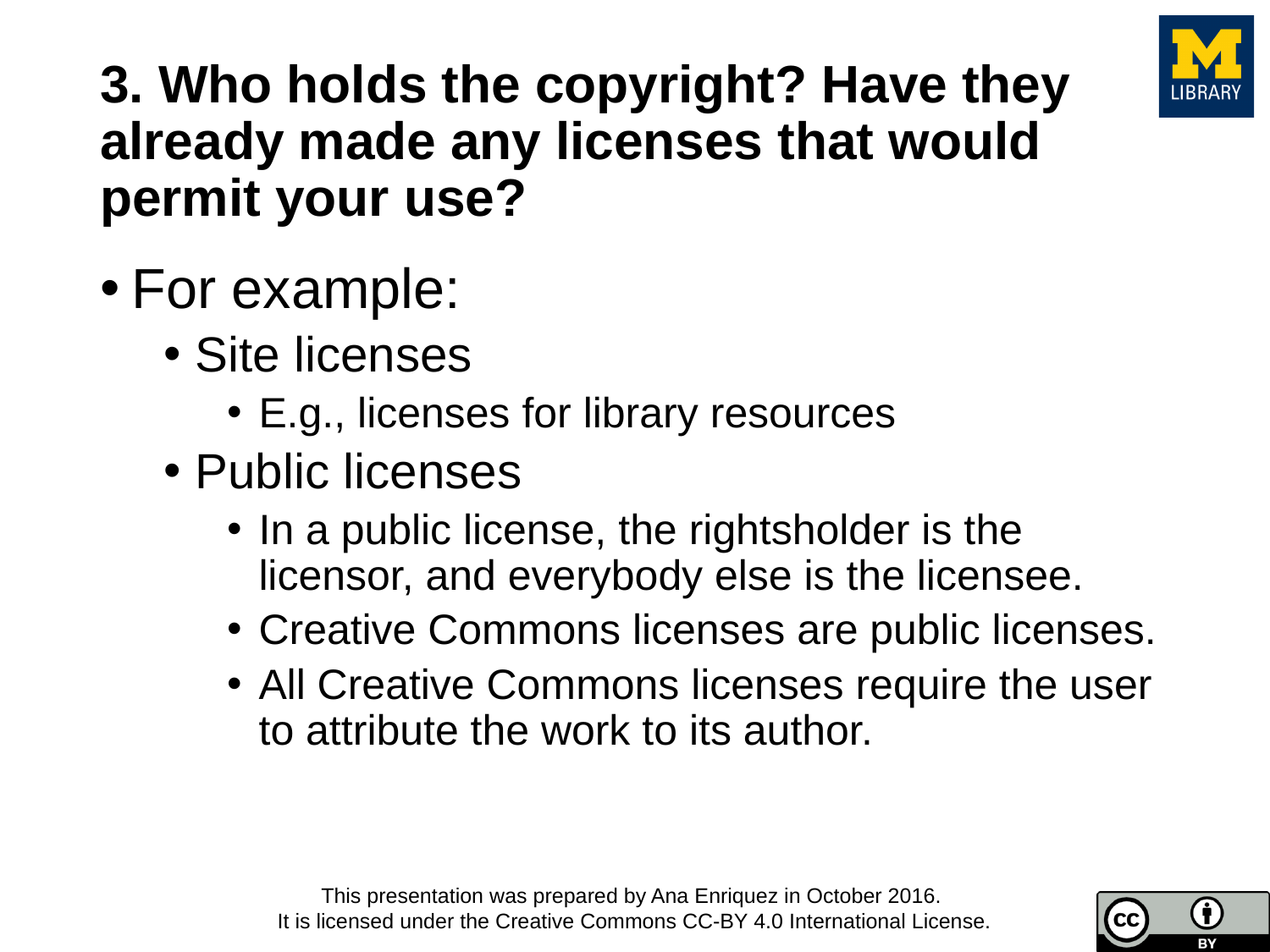

# 3. Who holds the copyright? Have they already made any licenses that would permit your use?
For example:
Site licenses
E.g., licenses for library resources
Public licenses
In a public license, the rightsholder is the licensor, and everybody else is the licensee.
Creative Commons licenses are public licenses.
All Creative Commons licenses require the user to attribute the work to its author.